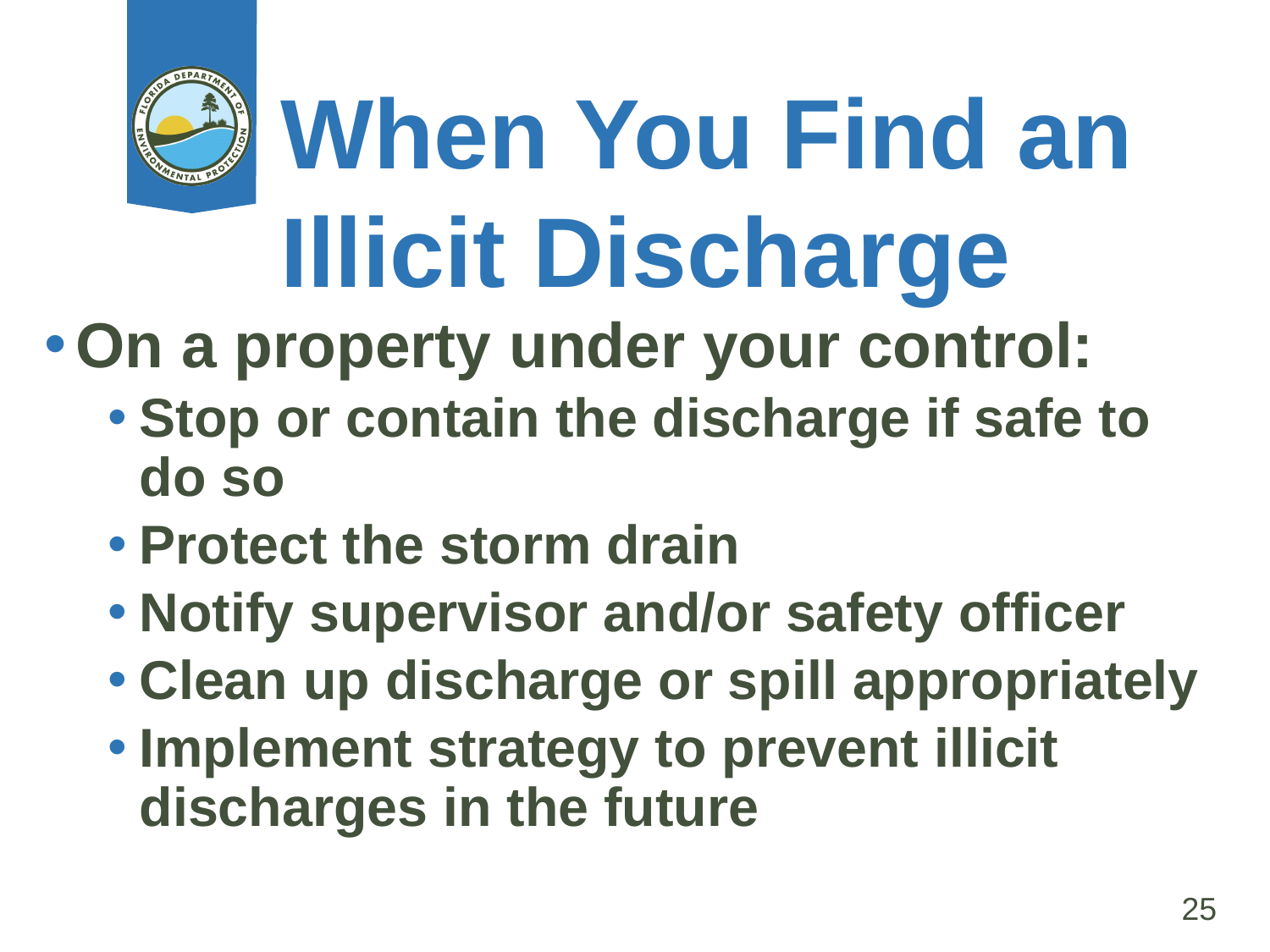

# When You Find an Illicit Discharge

On a property under your control:
Stop or contain the discharge if safe to do so
Protect the storm drain
Notify supervisor and/or safety officer
Clean up discharge or spill appropriately
Implement strategy to prevent illicit discharges in the future